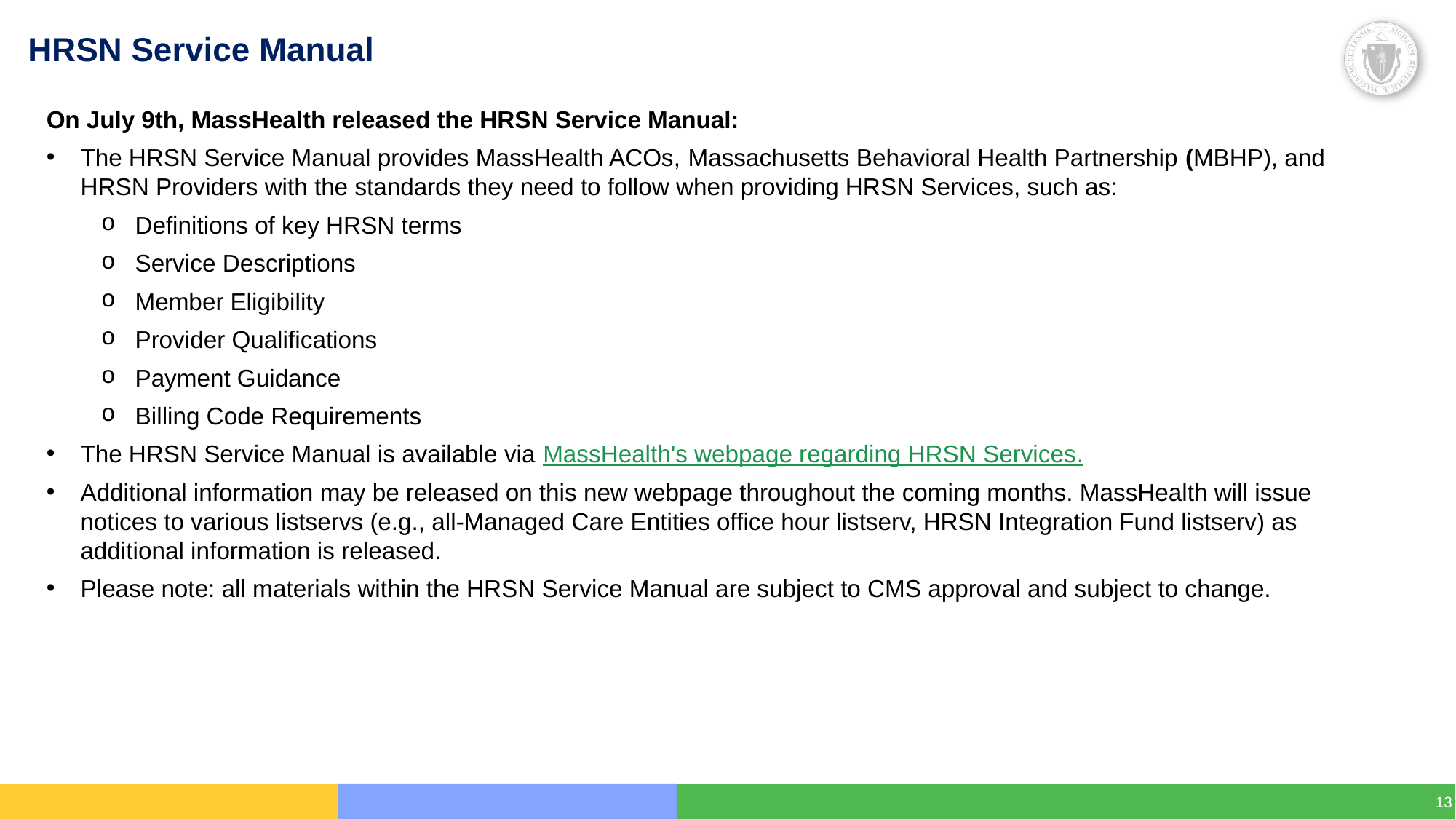

HRSN Service Manual
On July 9th, MassHealth released the HRSN Service Manual:
The HRSN Service Manual provides MassHealth ACOs, Massachusetts Behavioral Health Partnership (MBHP), and HRSN Providers with the standards they need to follow when providing HRSN Services, such as:
Definitions of key HRSN terms
Service Descriptions
Member Eligibility
Provider Qualifications
Payment Guidance
Billing Code Requirements
The HRSN Service Manual is available via MassHealth's webpage regarding HRSN Services.
Additional information may be released on this new webpage throughout the coming months. MassHealth will issue notices to various listservs (e.g., all-Managed Care Entities office hour listserv, HRSN Integration Fund listserv) as additional information is released.
Please note: all materials within the HRSN Service Manual are subject to CMS approval and subject to change.